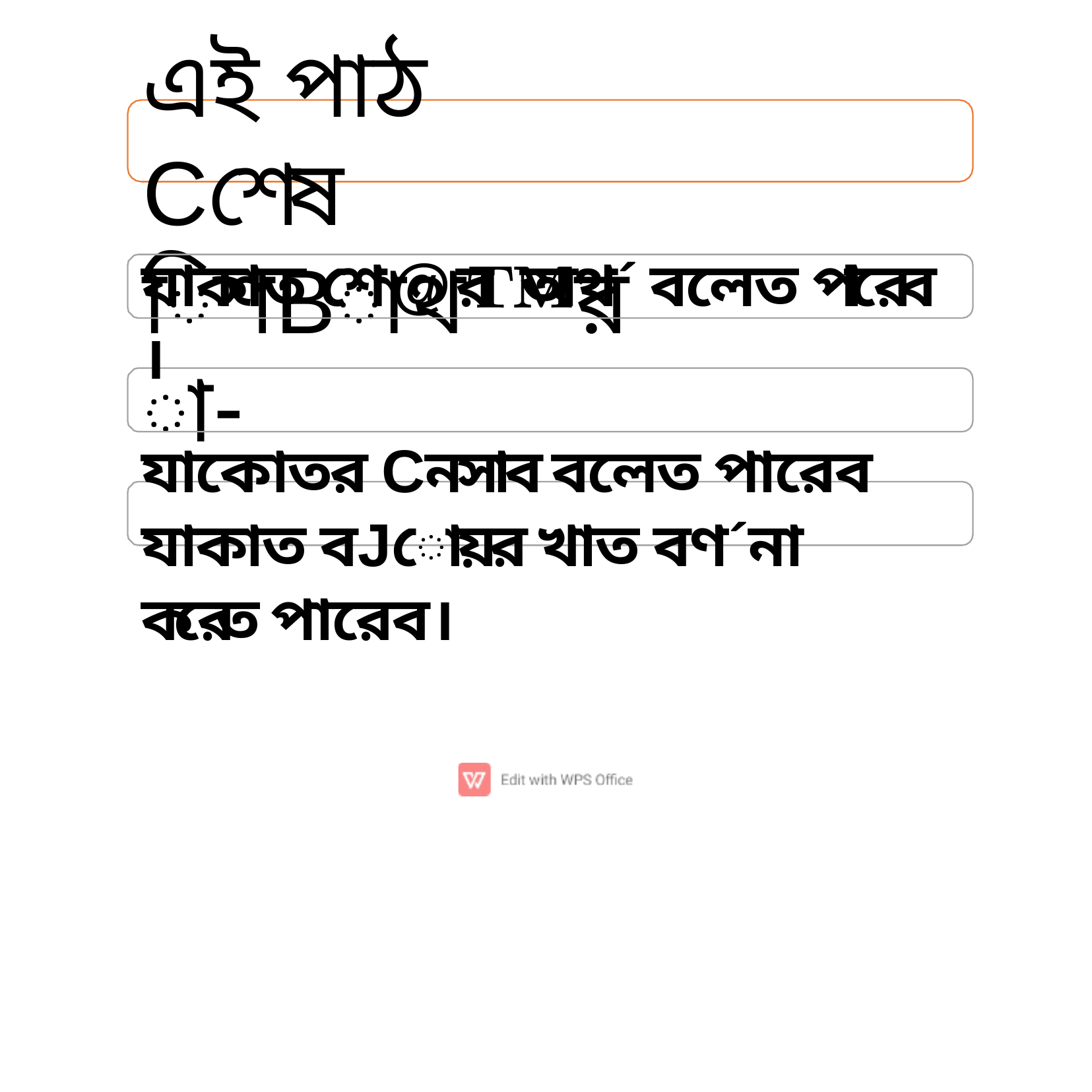

# এই পাঠ Cশেষ
িশBাথ™রা-

যাকাত শে@র অথ´ বলেত পারেব  ।
যাকােতর Cনসাব বলেত পারেব  যাকাত বJােয়র খাত বণ´না করেত  পারেব।